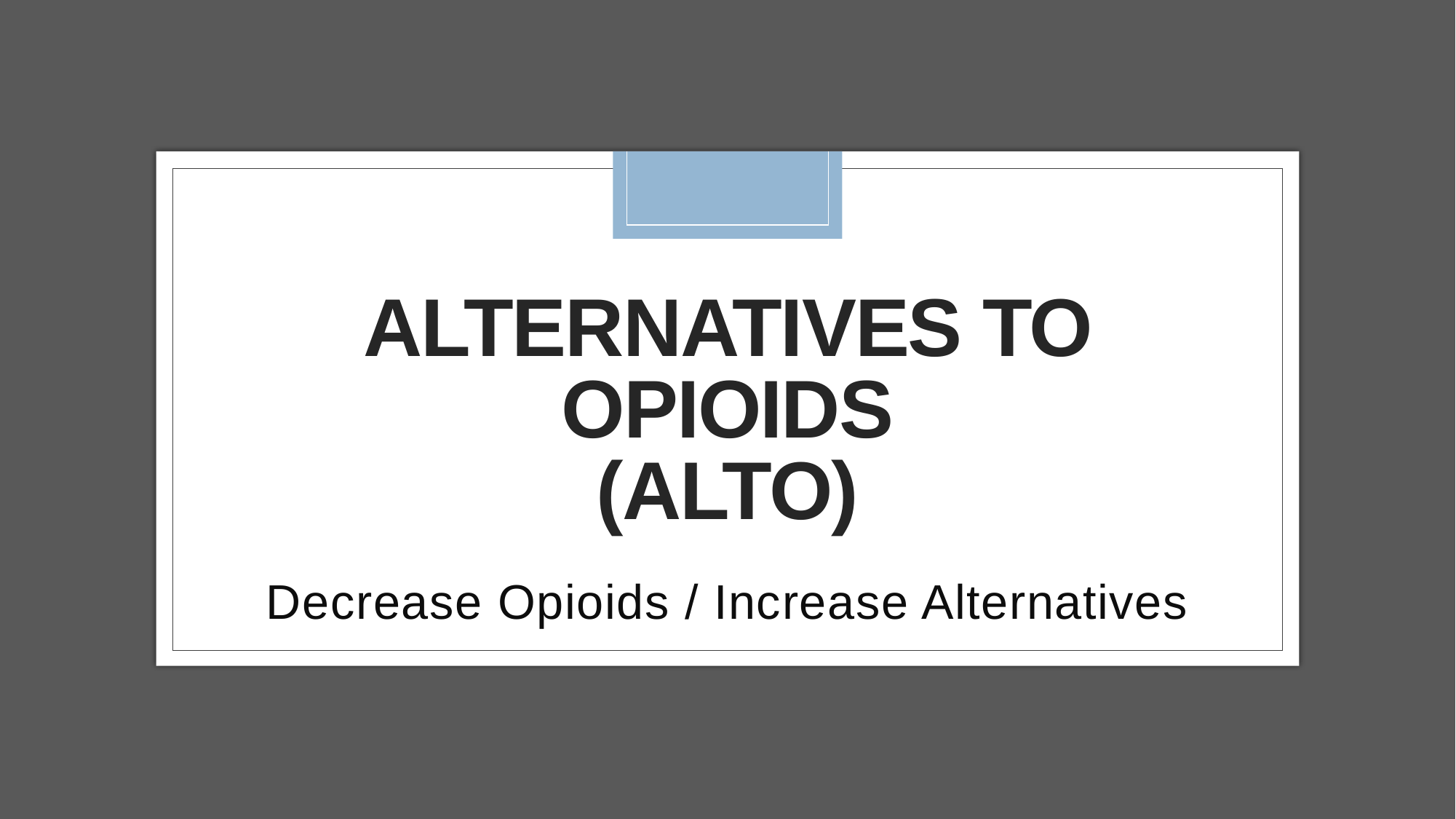

# Alternatives to opioids (ALTO)
Decrease Opioids / Increase Alternatives